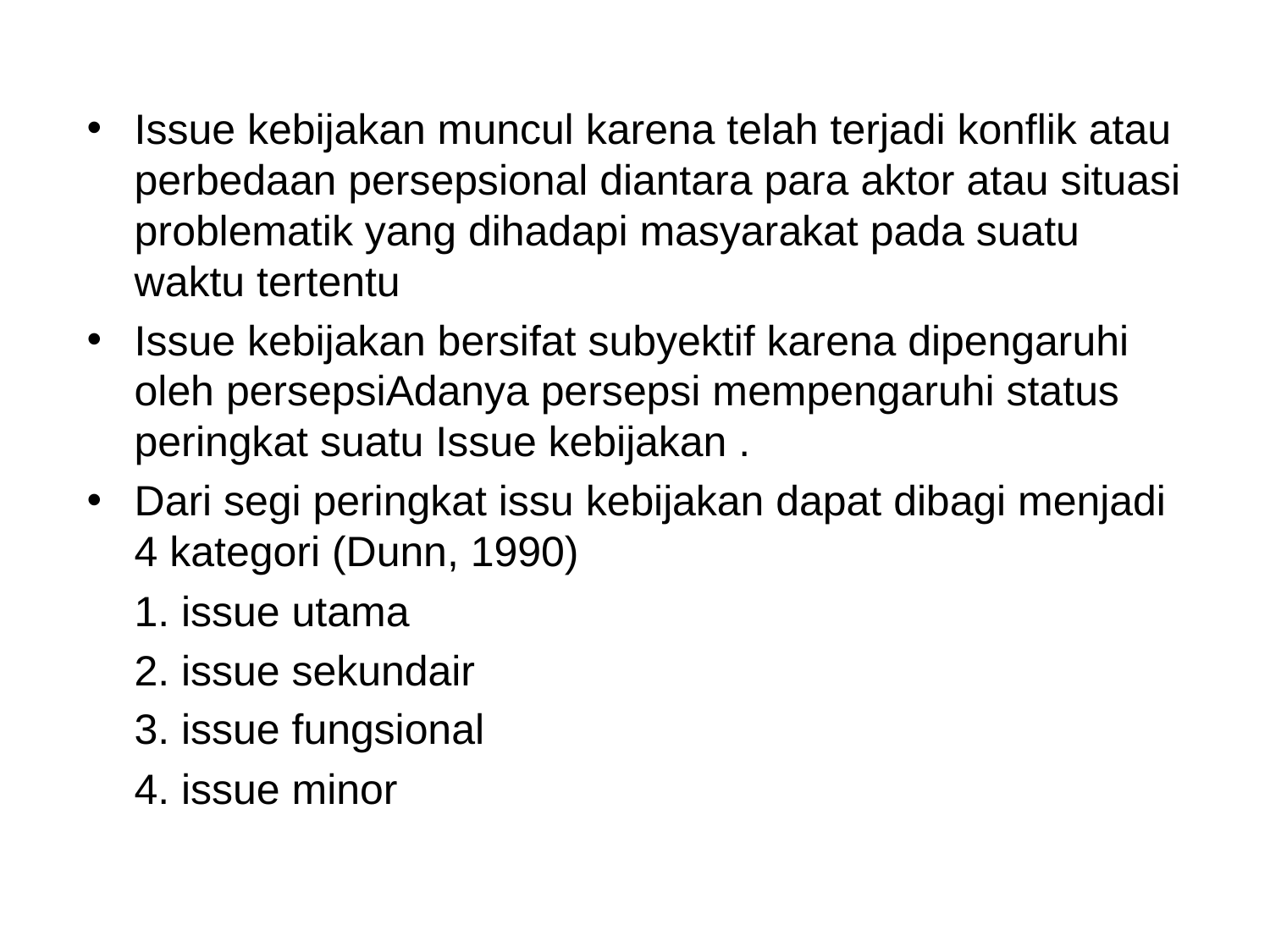

Issue kebijakan muncul karena telah terjadi konflik atau perbedaan persepsional diantara para aktor atau situasi problematik yang dihadapi masyarakat pada suatu waktu tertentu
Issue kebijakan bersifat subyektif karena dipengaruhi oleh persepsiAdanya persepsi mempengaruhi status peringkat suatu Issue kebijakan .
Dari segi peringkat issu kebijakan dapat dibagi menjadi 4 kategori (Dunn, 1990)
    1. issue utama
    2. issue sekundair
    3. issue fungsional
    4. issue minor